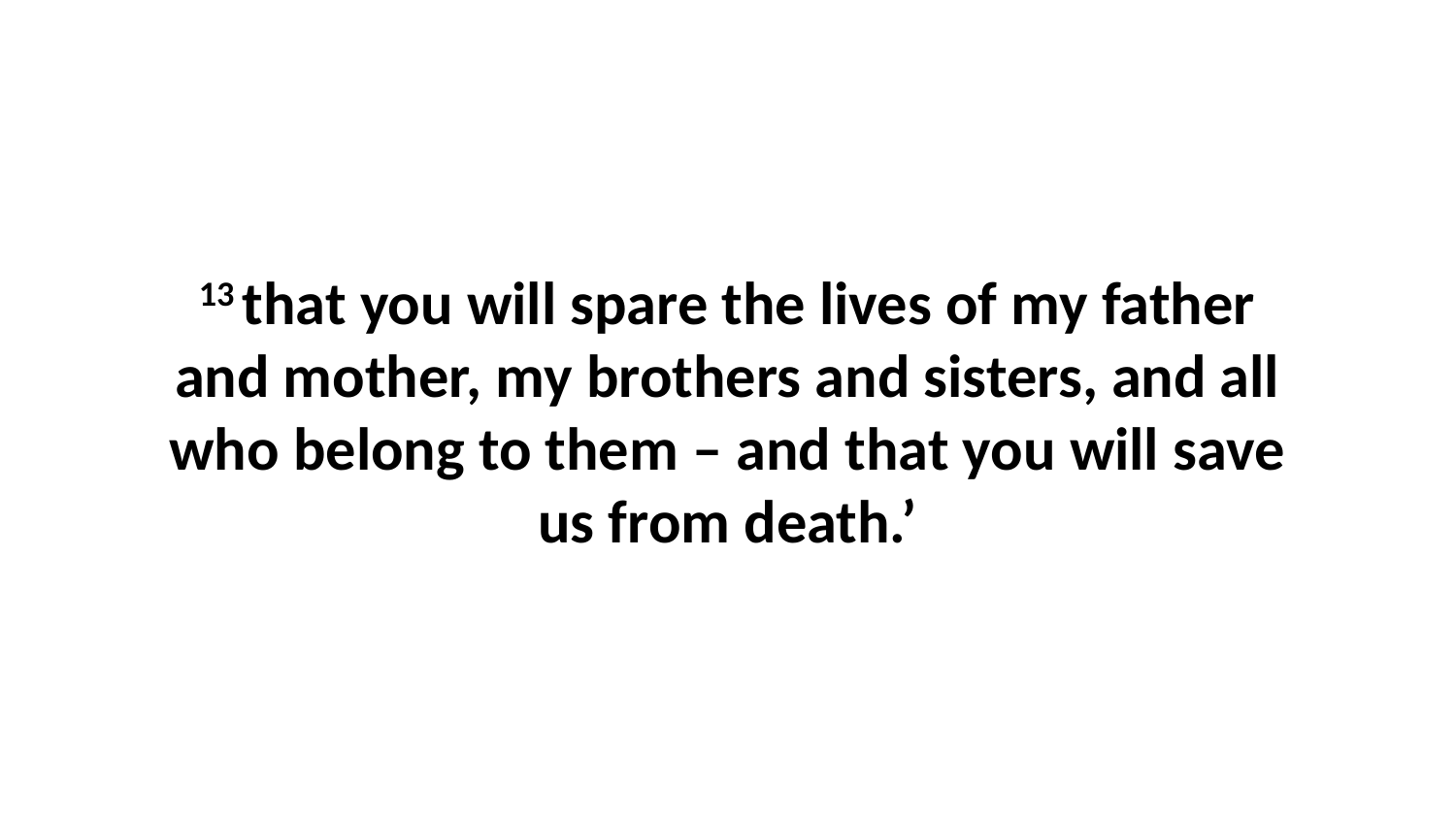

13 that you will spare the lives of my father and mother, my brothers and sisters, and all who belong to them – and that you will save us from death.’